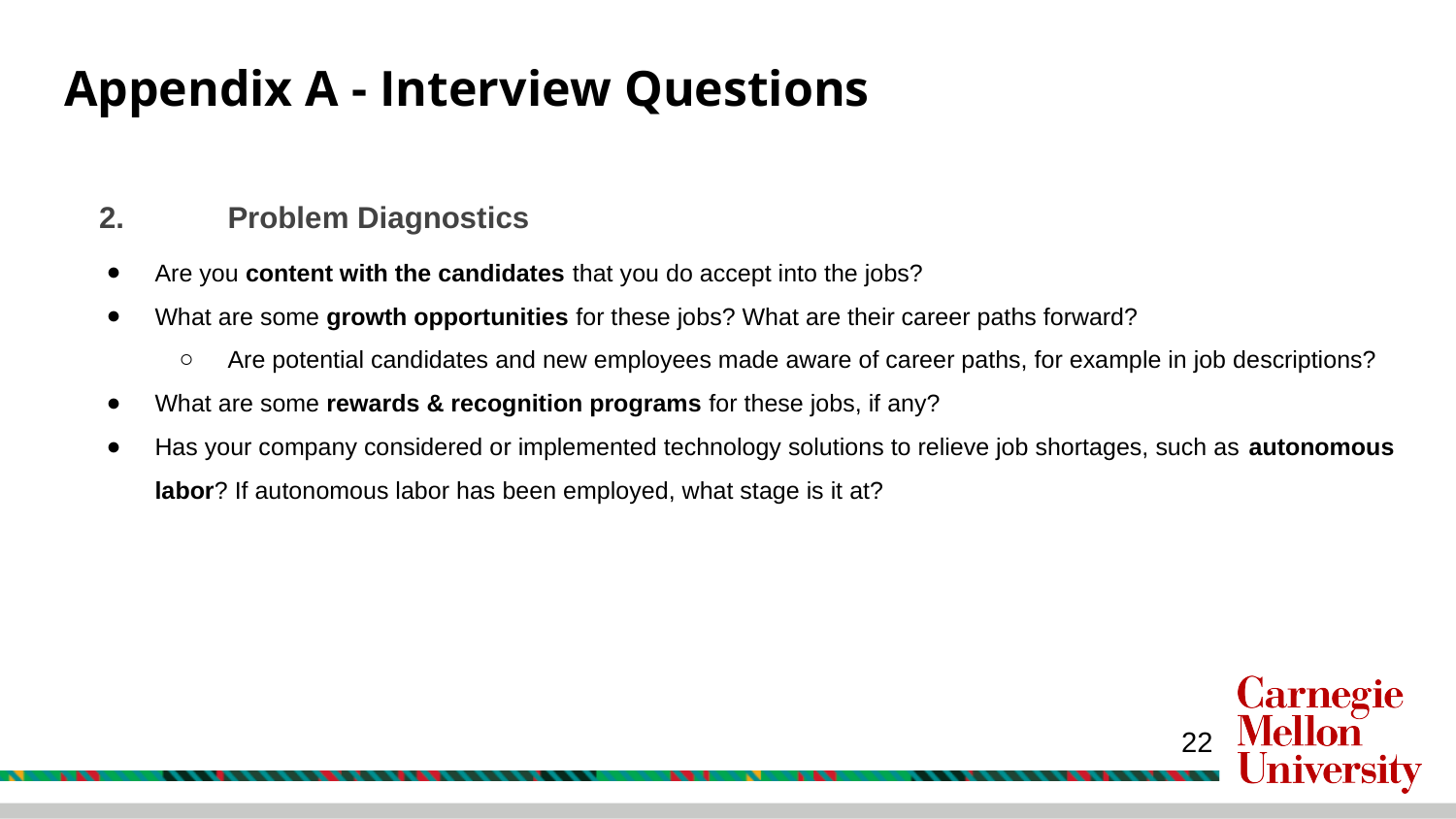

# Appendix A - Interview Questions
  2.	Problem Diagnostics
Are you content with the candidates that you do accept into the jobs?
What are some growth opportunities for these jobs? What are their career paths forward?
Are potential candidates and new employees made aware of career paths, for example in job descriptions?
What are some rewards & recognition programs for these jobs, if any?
Has your company considered or implemented technology solutions to relieve job shortages, such as autonomous labor? If autonomous labor has been employed, what stage is it at?

22